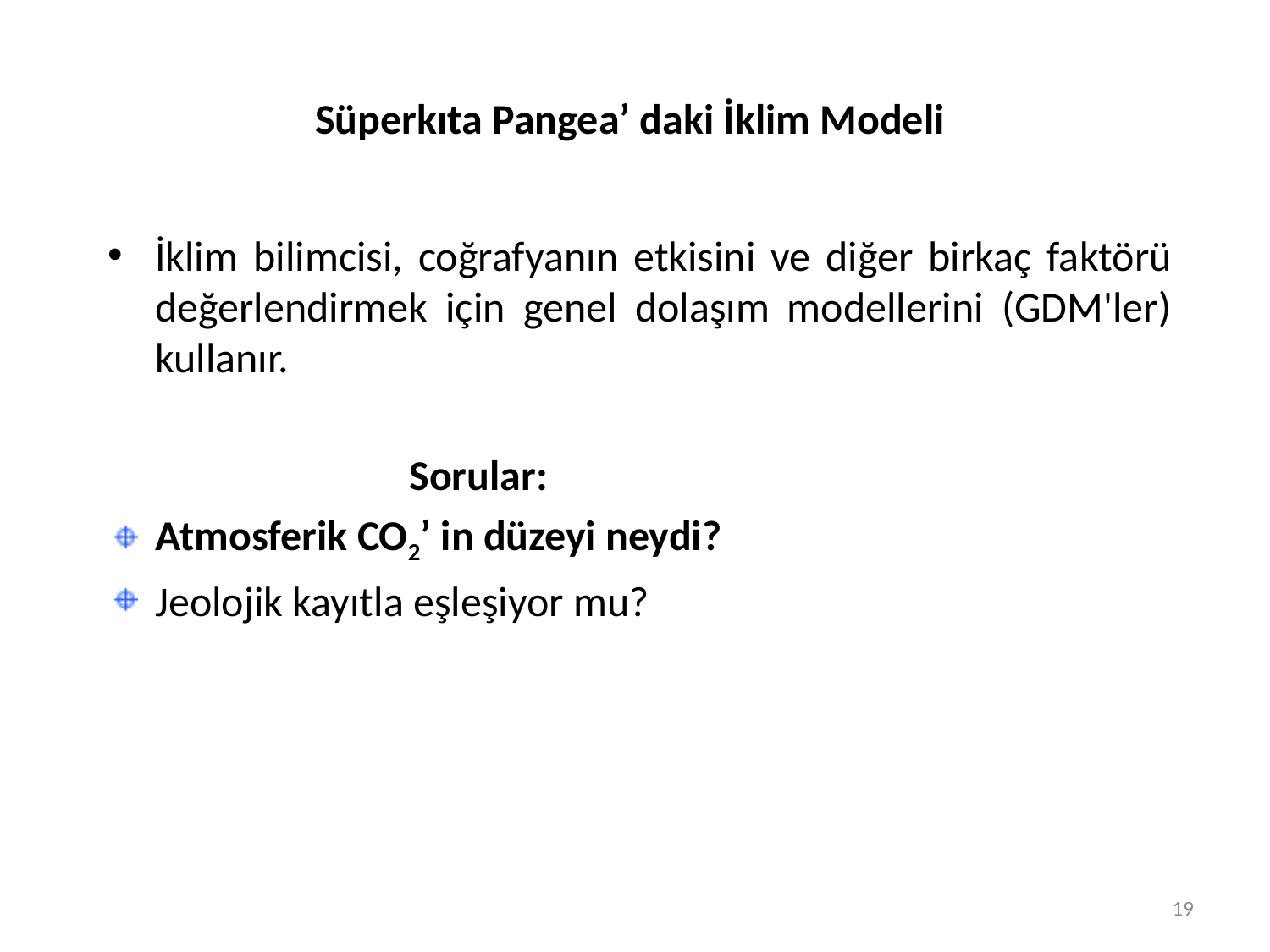

# Süperkıta Pangea’ daki İklim Modeli
İklim bilimcisi, coğrafyanın etkisini ve diğer birkaç faktörü değerlendirmek için genel dolaşım modellerini (GDM'ler) kullanır.

			Sorular:
Atmosferik CO2’ in düzeyi neydi?
Jeolojik kayıtla eşleşiyor mu?
19